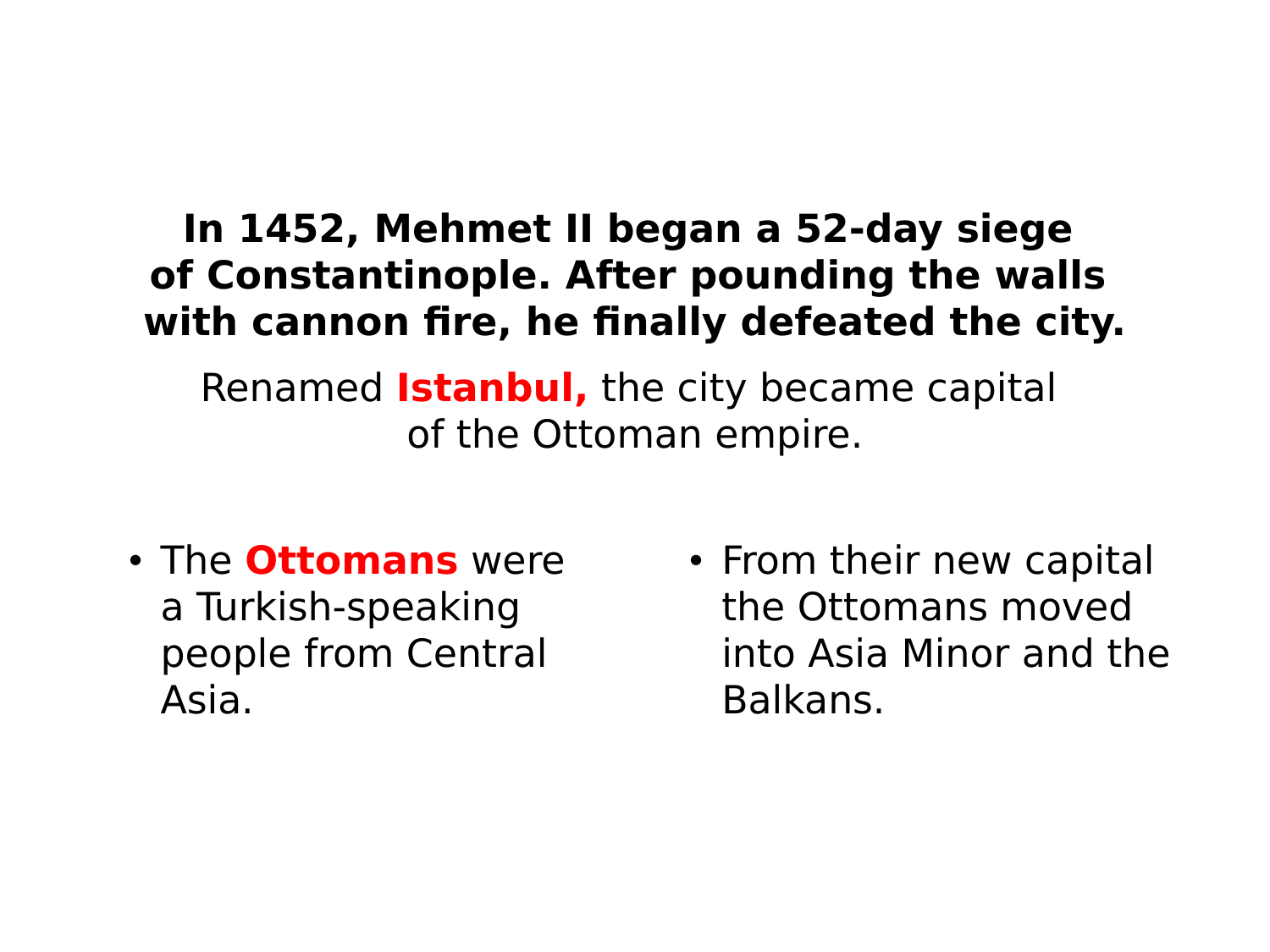

In 1452, Mehmet II began a 52-day siege
of Constantinople. After pounding the walls
with cannon fire, he finally defeated the city.
Renamed Istanbul, the city became capital
of the Ottoman empire.
The Ottomans were
a Turkish-speaking people from Central Asia.
From their new capital the Ottomans moved into Asia Minor and the Balkans.